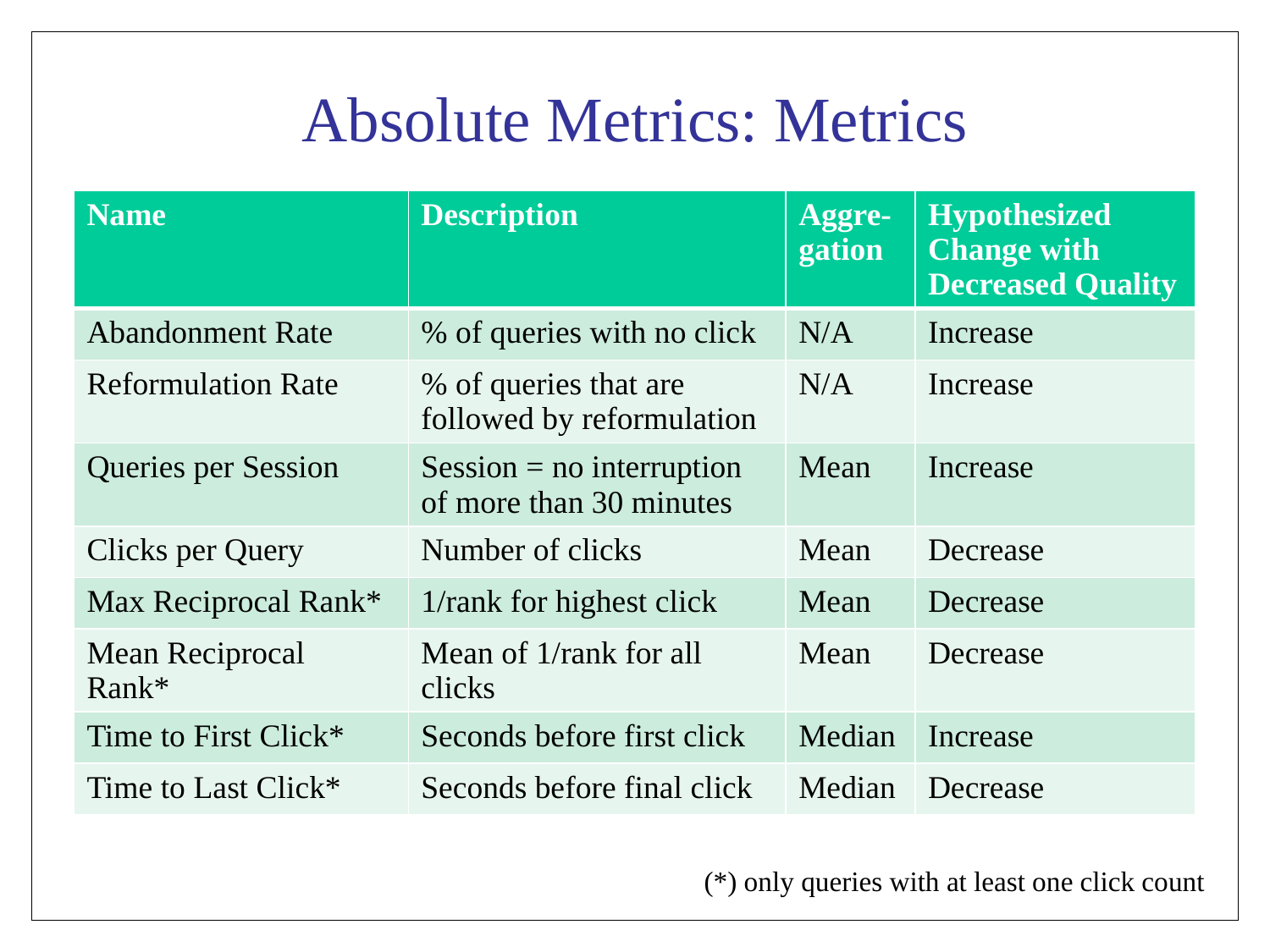

# Absolute Metrics: Metrics
| Name | Description | Aggre-gation | Hypothesized Change with Decreased Quality |
| --- | --- | --- | --- |
| Abandonment Rate | % of queries with no click | N/A | Increase |
| Reformulation Rate | % of queries that are followed by reformulation | N/A | Increase |
| Queries per Session | Session = no interruption of more than 30 minutes | Mean | Increase |
| Clicks per Query | Number of clicks | Mean | Decrease |
| Max Reciprocal Rank\* | 1/rank for highest click | Mean | Decrease |
| Mean Reciprocal Rank\* | Mean of 1/rank for all clicks | Mean | Decrease |
| Time to First Click\* | Seconds before first click | Median | Increase |
| Time to Last Click\* | Seconds before final click | Median | Decrease |
(*) only queries with at least one click count